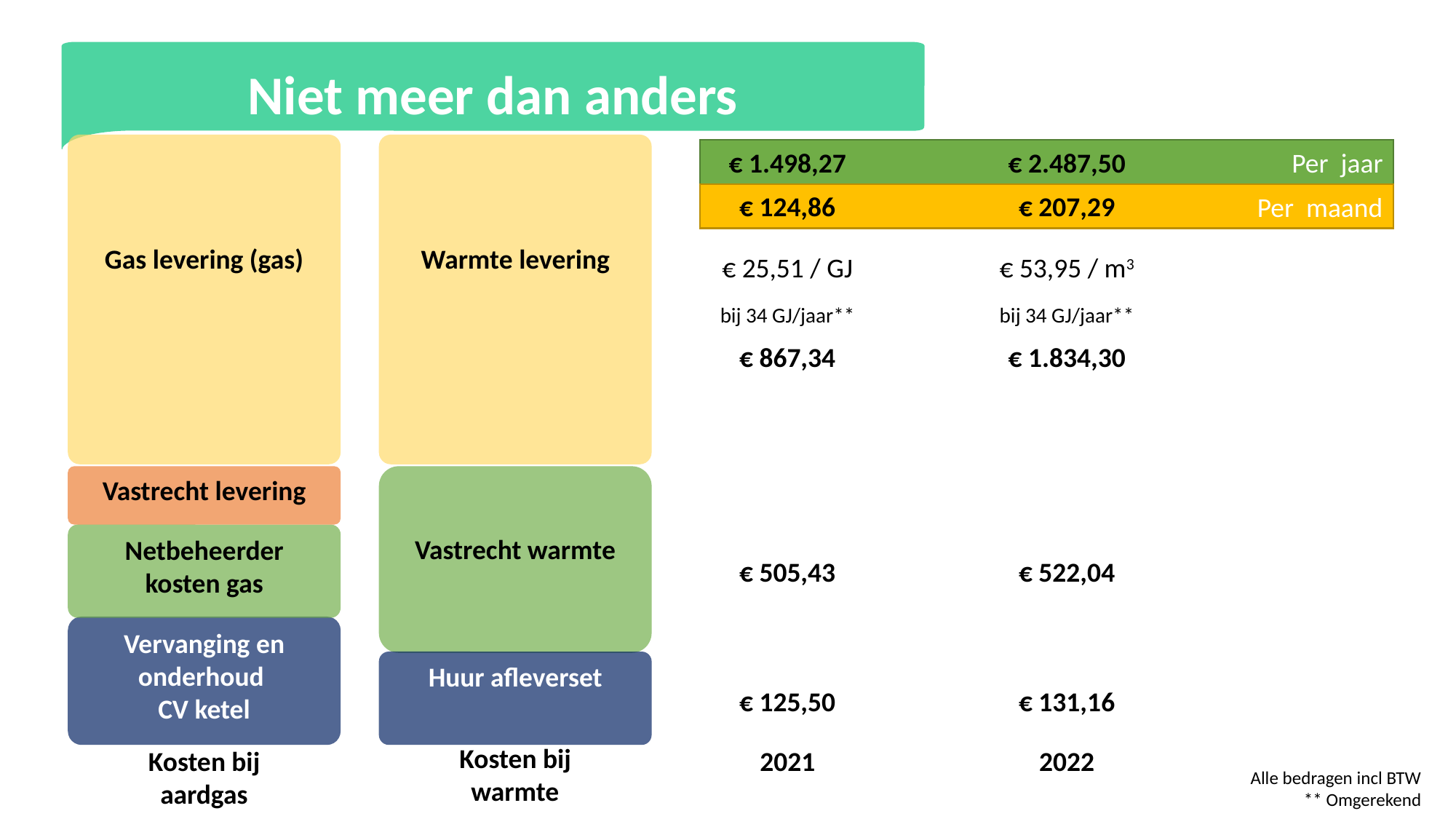

Niet meer dan anders

Per  jaar
€ 1.498,27
€ 2.487,50

Gas levering (gas)

Warmte levering

Per  maand
€ 124,86
€ 207,29
€ 25,51 / GJ

bij 34 GJ/jaar**

€ 867,34
€ 53,95 / m3

bij 34 GJ/jaar**

€ 1.834,30
Vastrecht levering

Vastrecht warmte

Netbeheerder
kosten gas
Vervanging en onderhoud
CV ketel
€ 505,43
€ 522,04
Huur afleverset

€ 125,50
€ 131,16
Kosten bij warmte
Kosten bij aardgas
2021
2022
Alle bedragen incl BTW
** Omgerekend